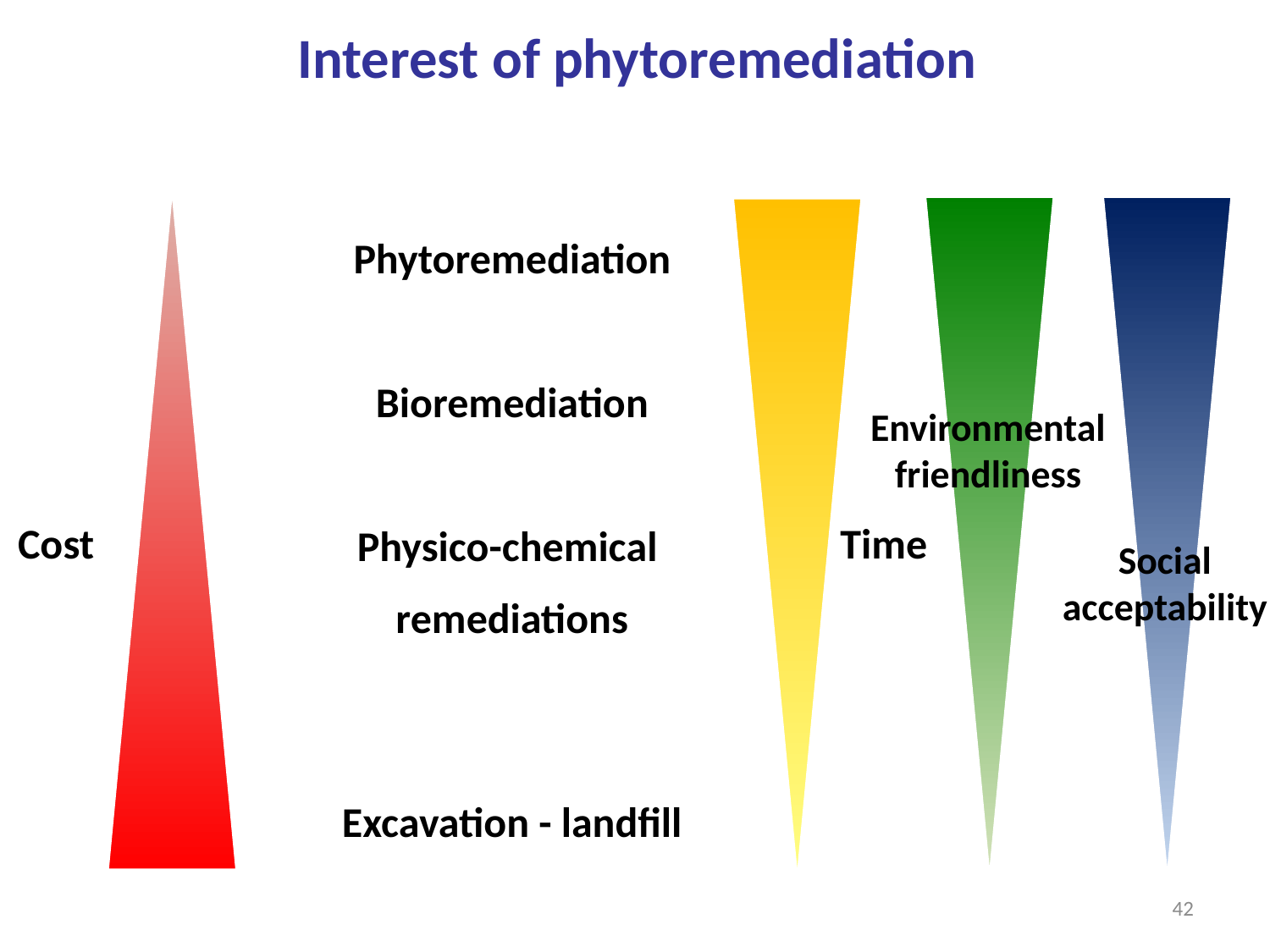

Interest of phytoremediation

Phytoremediation

Bioremediation

Physico-chemical
remediations

Excavation - landfill
Environmental friendliness
Time
Cost
Social acceptability
42